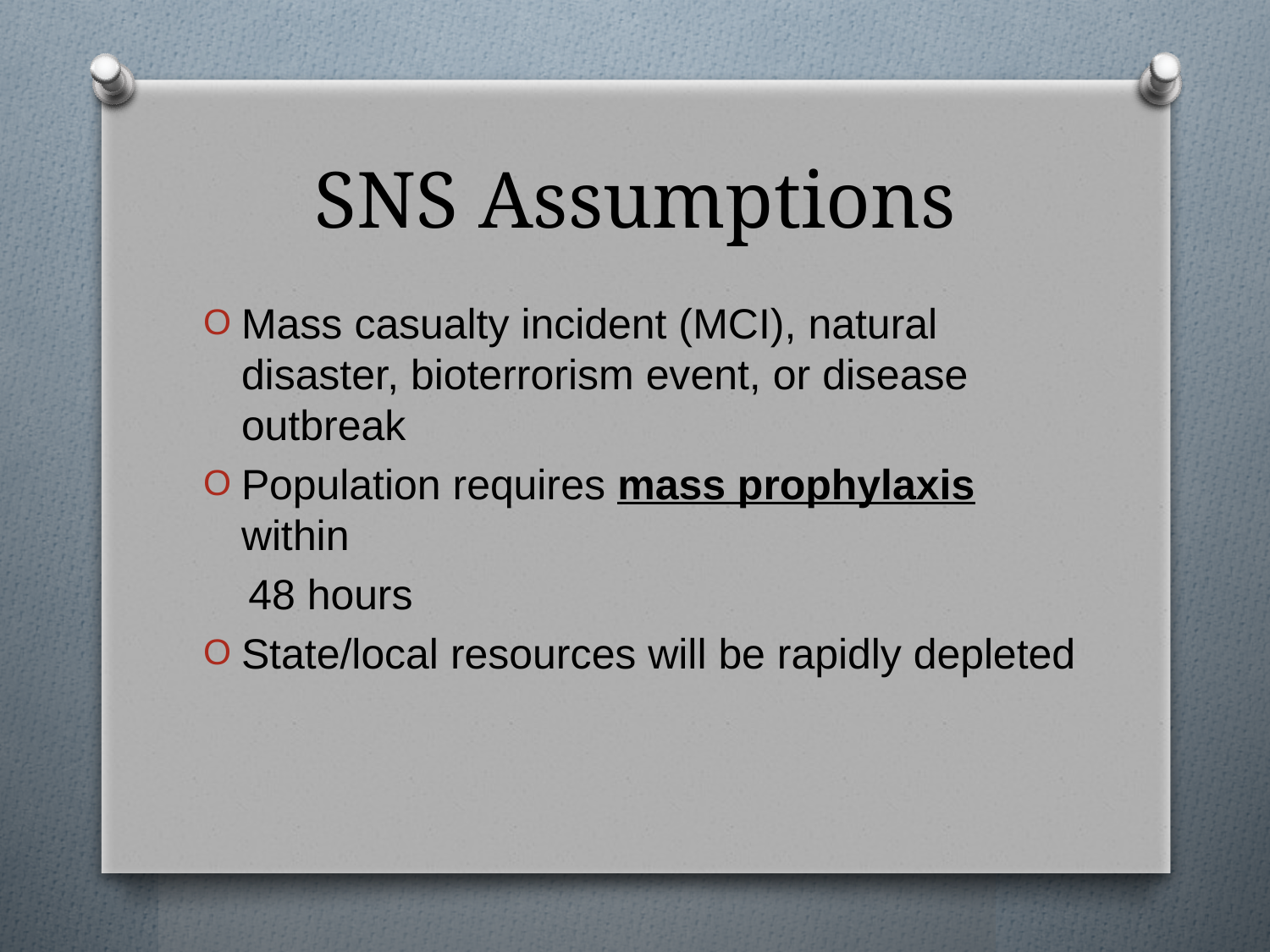

# SNS Assumptions
Mass casualty incident (MCI), natural disaster, bioterrorism event, or disease outbreak
Population requires mass prophylaxis within
   48 hours
State/local resources will be rapidly depleted